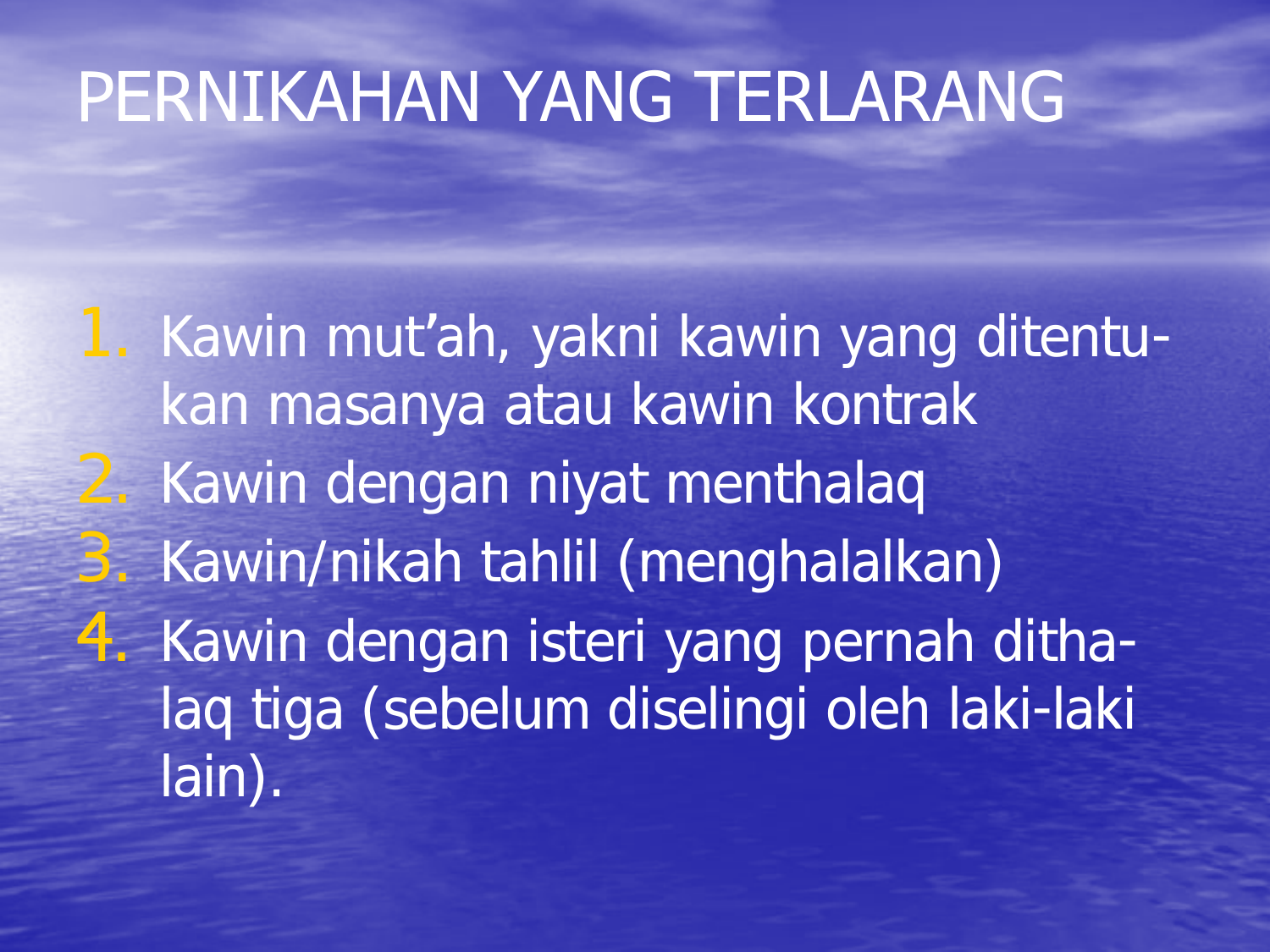

# PERNIKAHAN YANG TERLARANG
Kawin mut’ah, yakni kawin yang ditentu-kan masanya atau kawin kontrak
Kawin dengan niyat menthalaq
Kawin/nikah tahlil (menghalalkan)
Kawin dengan isteri yang pernah ditha-laq tiga (sebelum diselingi oleh laki-laki lain).